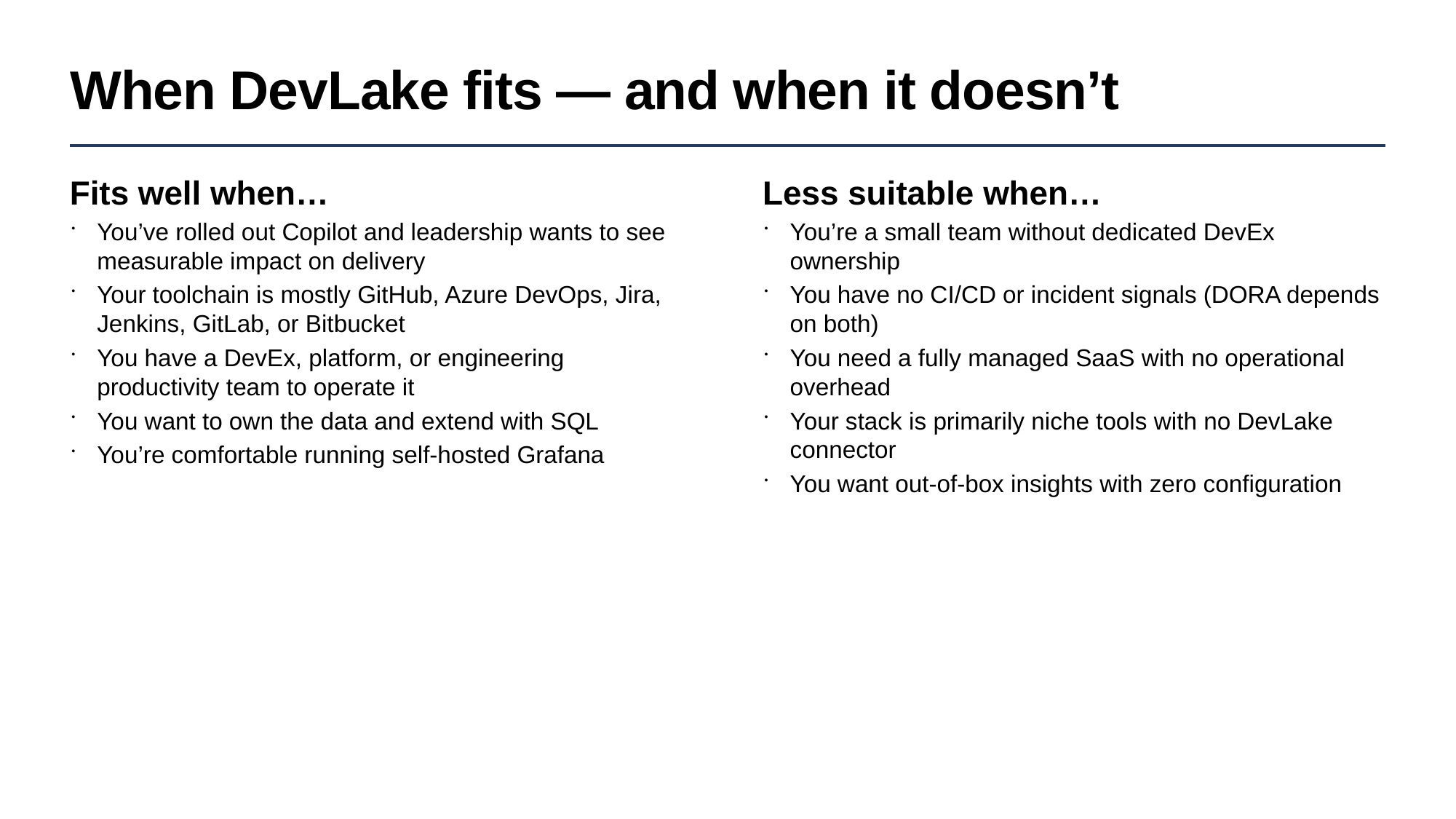

# When DevLake fits — and when it doesn’t
Fits well when…
You’ve rolled out Copilot and leadership wants to see measurable impact on delivery
Your toolchain is mostly GitHub, Azure DevOps, Jira, Jenkins, GitLab, or Bitbucket
You have a DevEx, platform, or engineering productivity team to operate it
You want to own the data and extend with SQL
You’re comfortable running self-hosted Grafana
Less suitable when…
You’re a small team without dedicated DevEx ownership
You have no CI/CD or incident signals (DORA depends on both)
You need a fully managed SaaS with no operational overhead
Your stack is primarily niche tools with no DevLake connector
You want out-of-box insights with zero configuration